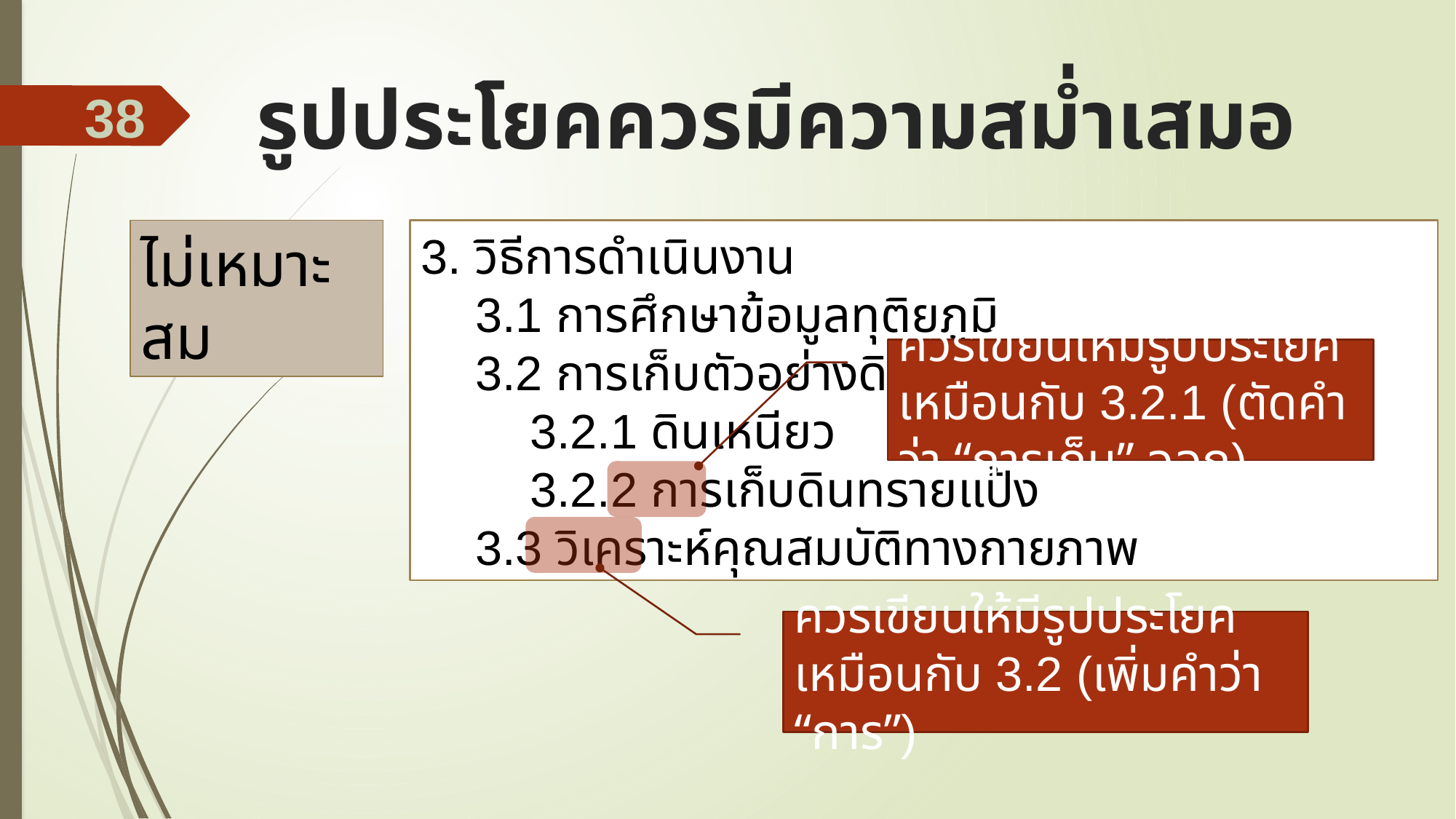

# รูปประโยคควรมีความสม่ำเสมอ
38
ไม่เหมาะสม
3. วิธีการดำเนินงาน
3.1 การศึกษาข้อมูลทุติยภูมิ
3.2 การเก็บตัวอย่างดิน
3.2.1 ดินเหนียว
3.2.2 การเก็บดินทรายแป้ง
3.3 วิเคราะห์คุณสมบัติทางกายภาพ
ควรเขียนให้มีรูปประโยคเหมือนกับ 3.2.1 (ตัดคำว่า “การเก็บ” ออก)

ควรเขียนให้มีรูปประโยคเหมือนกับ 3.2 (เพิ่มคำว่า “การ”)